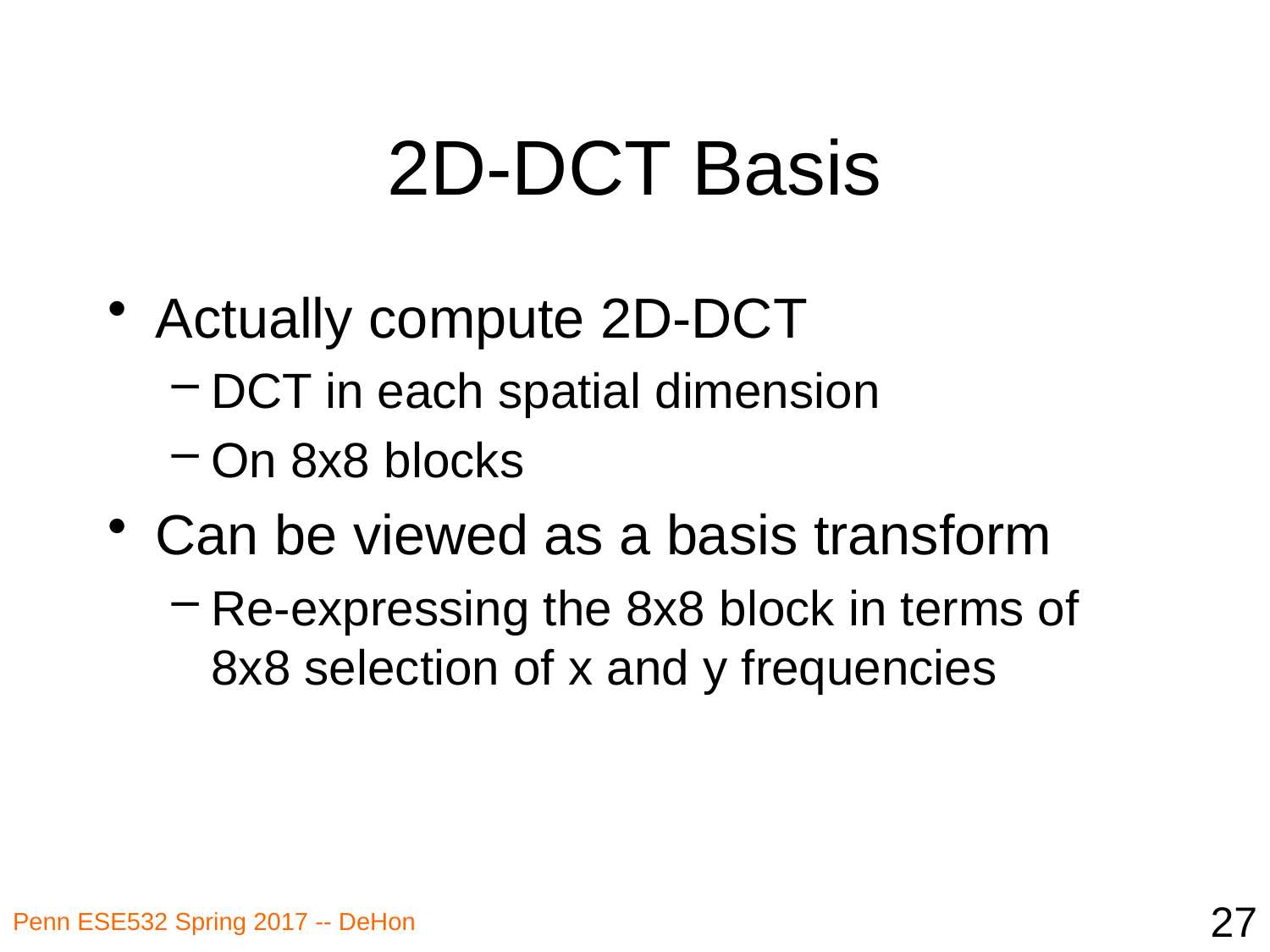

# 2D-DCT Basis
Actually compute 2D-DCT
DCT in each spatial dimension
On 8x8 blocks
Can be viewed as a basis transform
Re-expressing the 8x8 block in terms of 8x8 selection of x and y frequencies
27
Penn ESE532 Spring 2017 -- DeHon